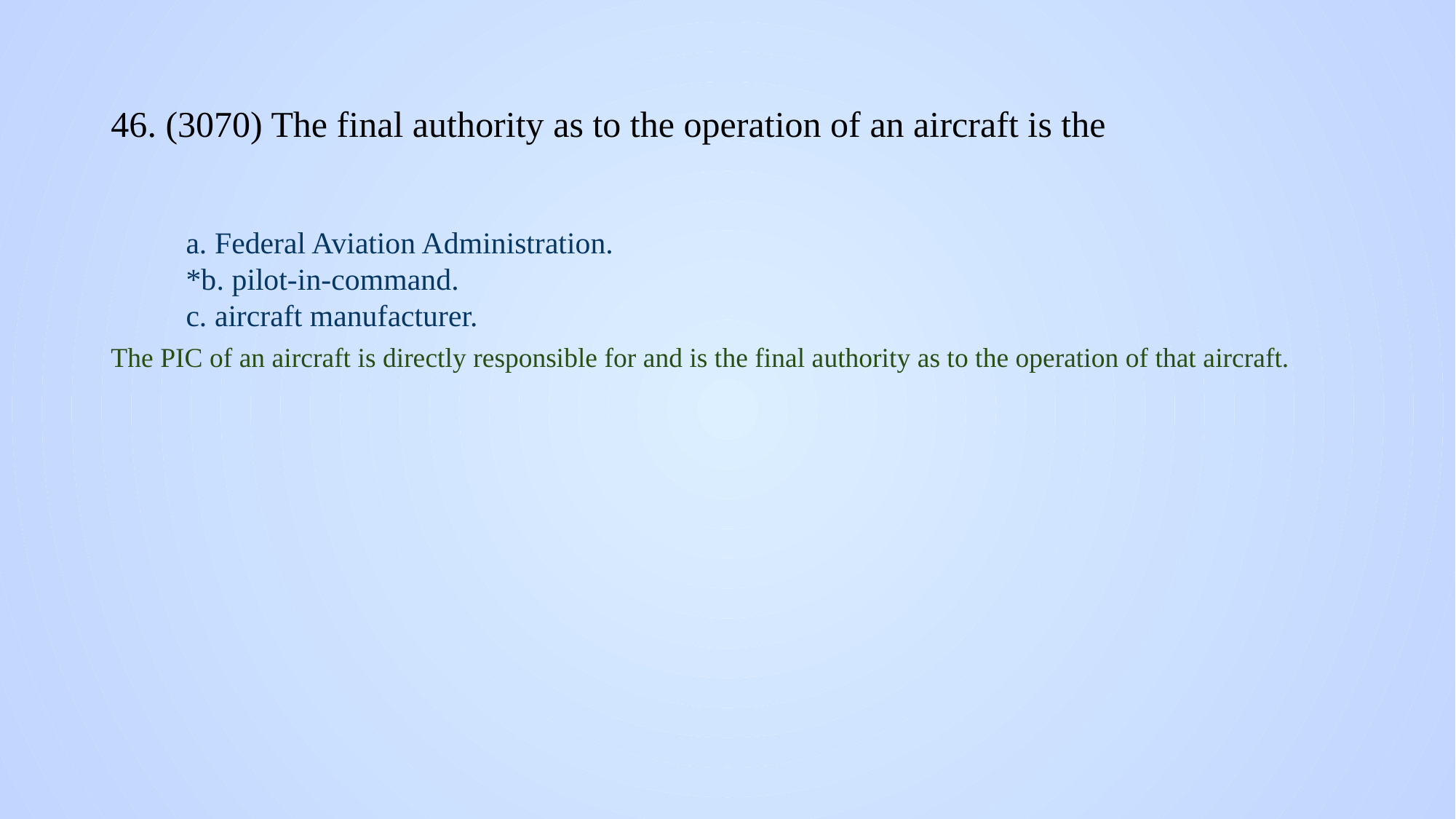

# 46. (3070) The final authority as to the operation of an aircraft is the
a. Federal Aviation Administration.
*b. pilot-in-command.
c. aircraft manufacturer.
The PIC of an aircraft is directly responsible for and is the final authority as to the operation of that aircraft.